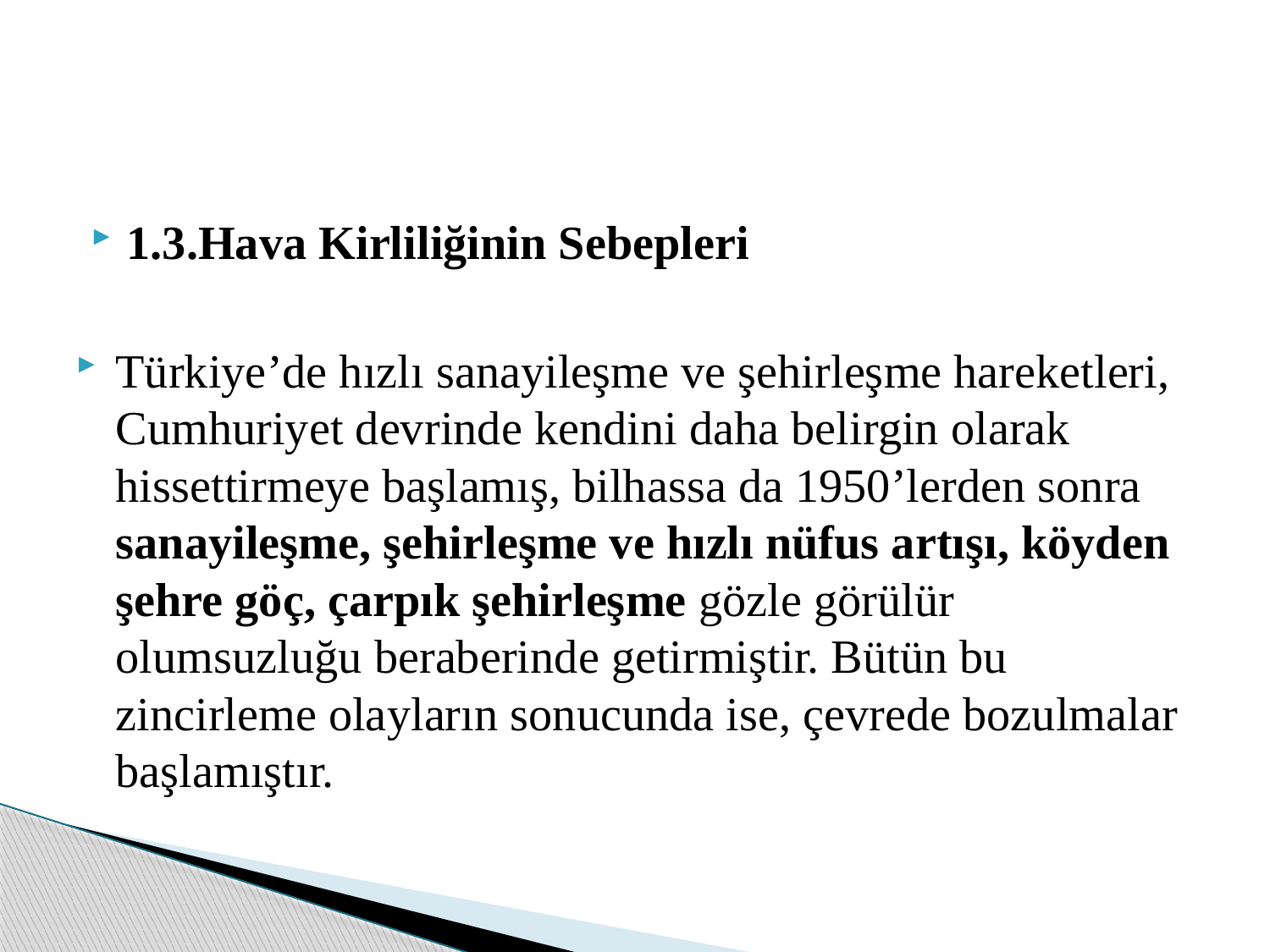

#
1.3.Hava Kirliliğinin Sebepleri

Türkiye’de hızlı sanayileşme ve şehirleşme hareketleri, Cumhuriyet devrinde kendini daha belirgin olarak hissettirmeye başlamış, bilhassa da 1950’lerden sonra sanayileşme, şehirleşme ve hızlı nüfus artışı, köyden şehre göç, çarpık şehirleşme gözle görülür olumsuzluğu beraberinde getirmiştir. Bütün bu zincirleme olayların sonucunda ise, çevrede bozulmalar başlamıştır.